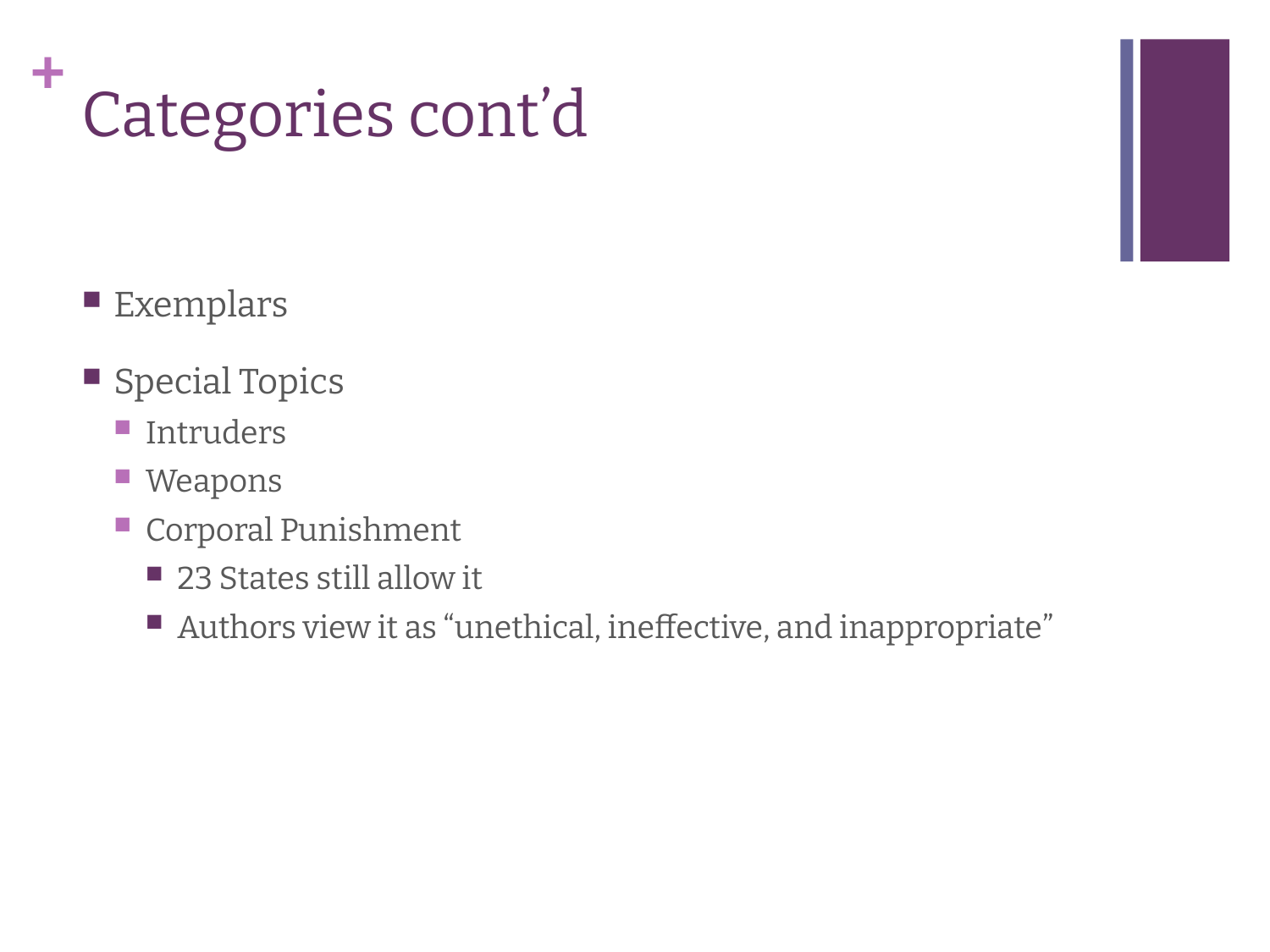

# Categories cont’d
Exemplars
Special Topics
Intruders
Weapons
Corporal Punishment
23 States still allow it
Authors view it as “unethical, ineffective, and inappropriate”